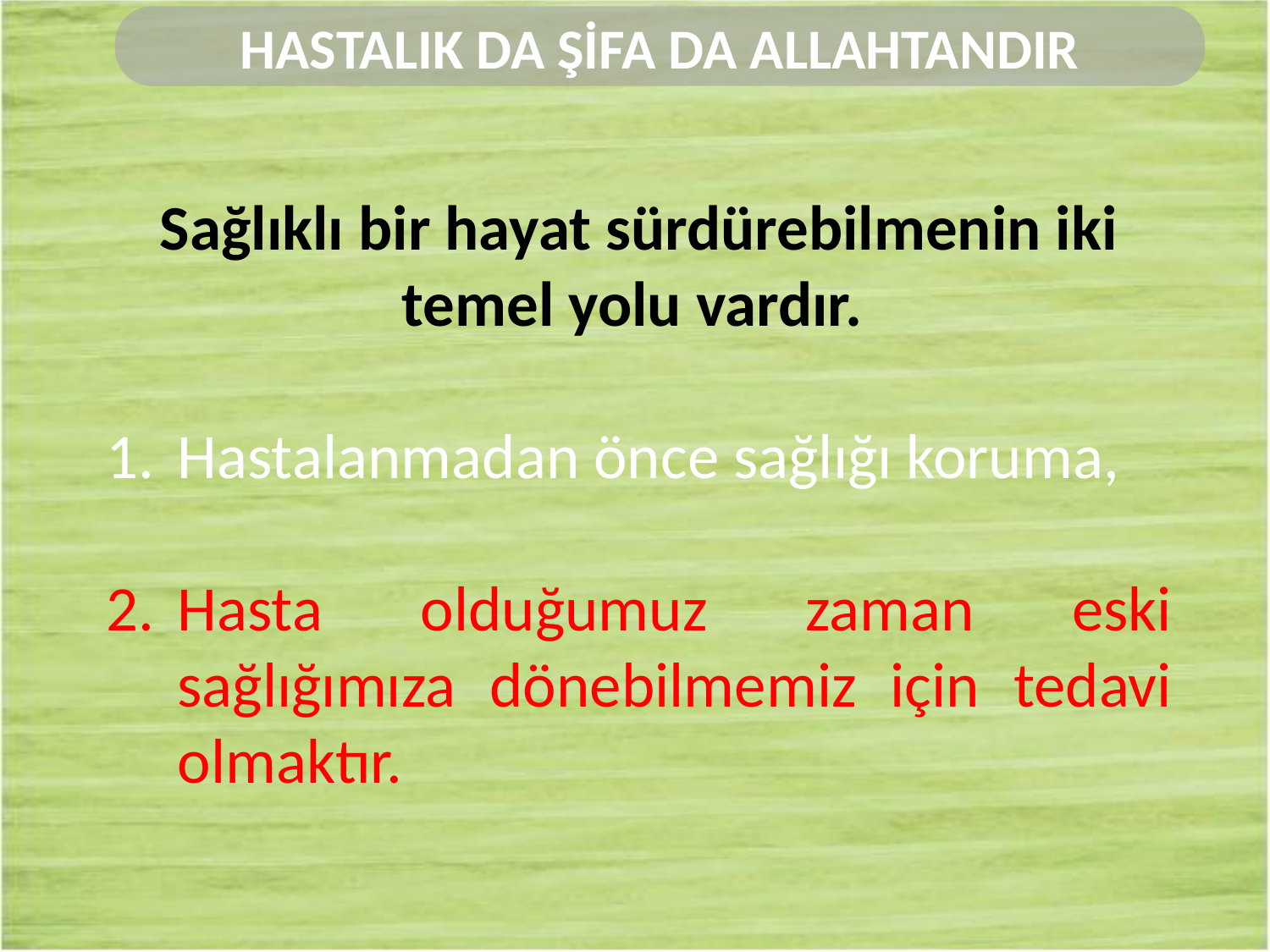

HASTALIK DA ŞİFA DA ALLAHTANDIR
Sağlıklı bir hayat sürdürebilmenin iki temel yolu vardır.

Hastalanmadan önce sağlığı koruma,

Hasta olduğumuz zaman eski sağlığımıza dönebilmemiz için tedavi olmaktır.